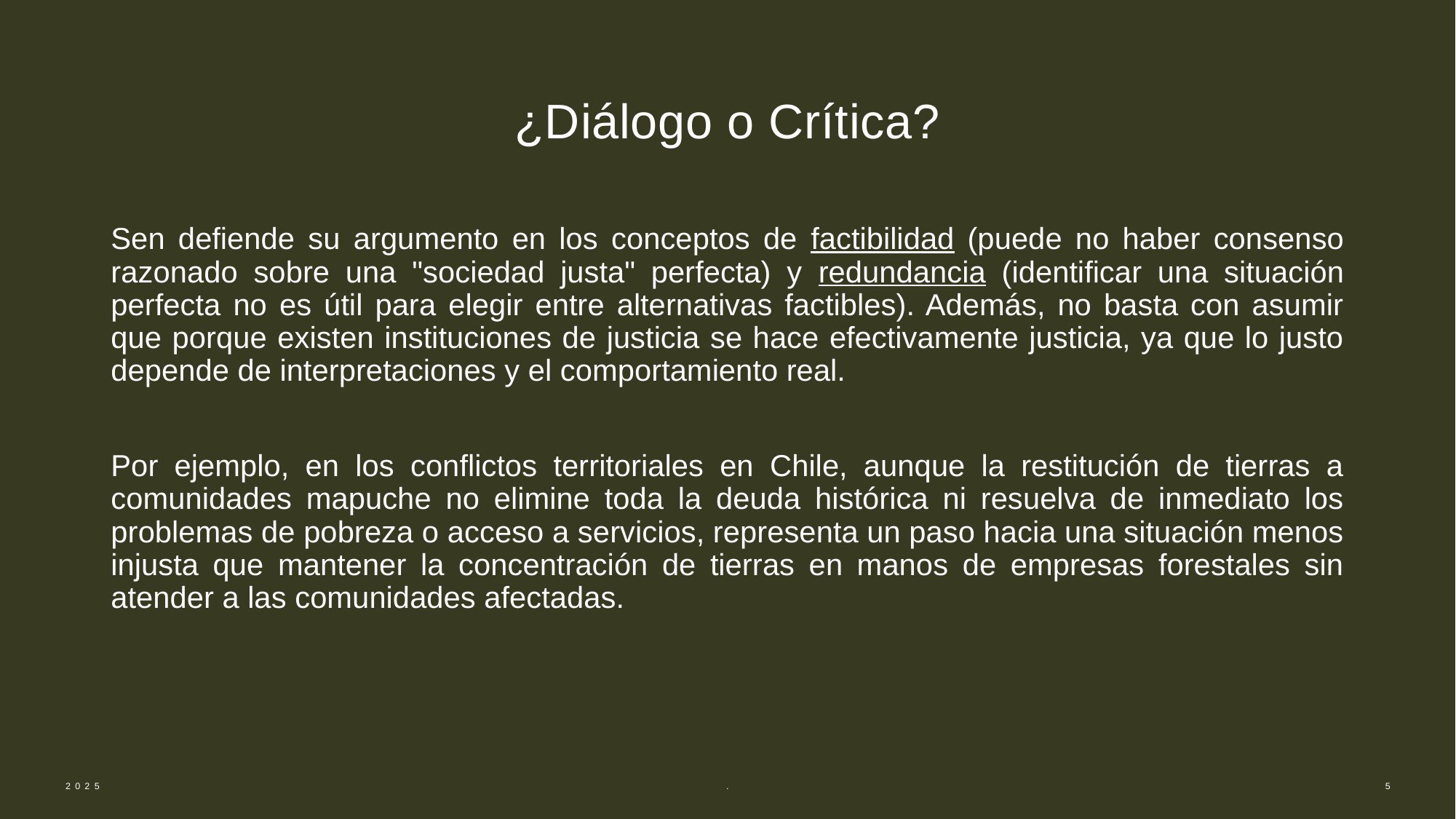

# ¿Diálogo o Crítica?
Sen defiende su argumento en los conceptos de factibilidad (puede no haber consenso razonado sobre una "sociedad justa" perfecta) y redundancia (identificar una situación perfecta no es útil para elegir entre alternativas factibles). Además, no basta con asumir que porque existen instituciones de justicia se hace efectivamente justicia, ya que lo justo depende de interpretaciones y el comportamiento real.

Por ejemplo, en los conflictos territoriales en Chile, aunque la restitución de tierras a comunidades mapuche no elimine toda la deuda histórica ni resuelva de inmediato los problemas de pobreza o acceso a servicios, representa un paso hacia una situación menos injusta que mantener la concentración de tierras en manos de empresas forestales sin atender a las comunidades afectadas.

2025
.
5